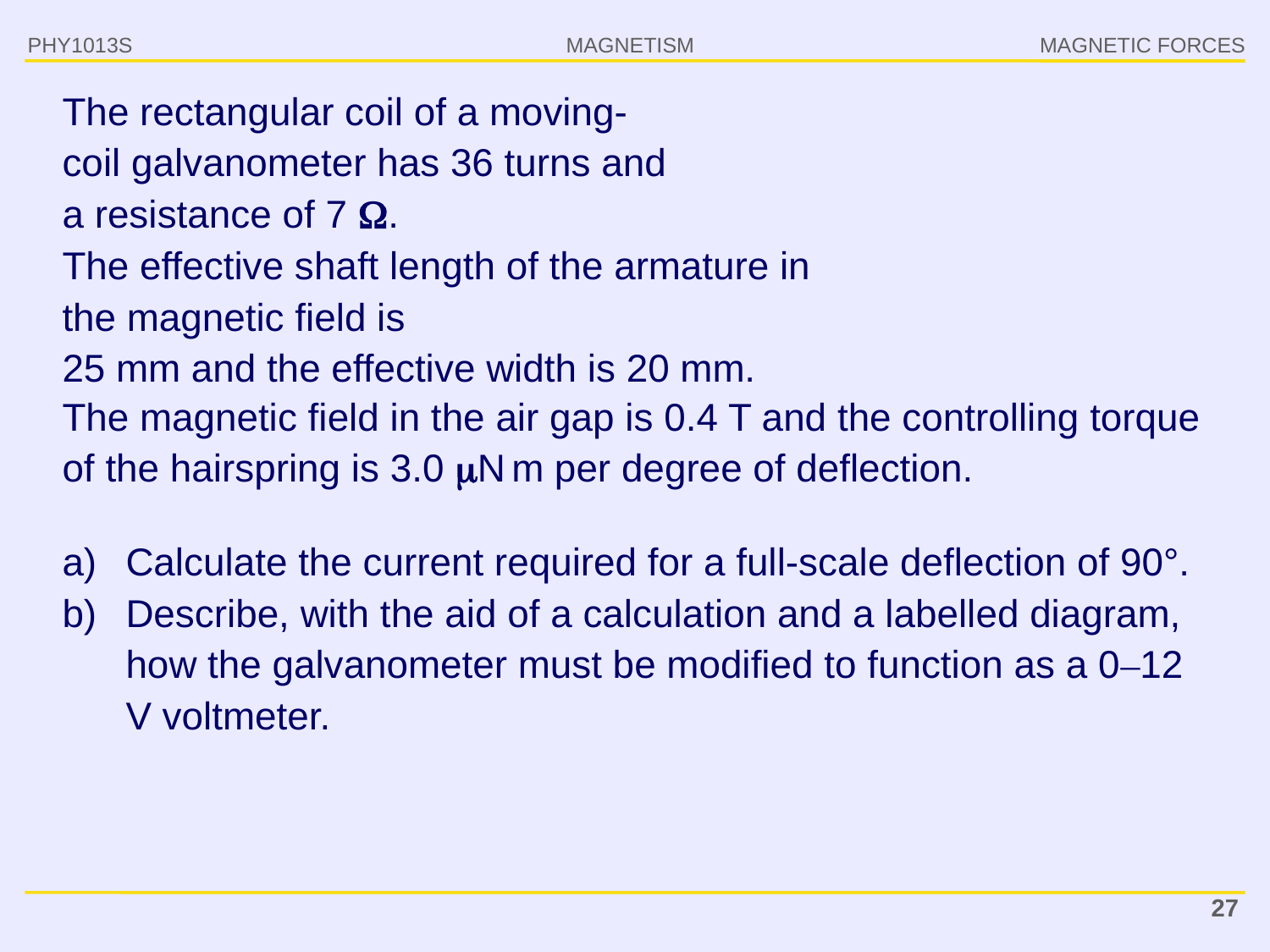

PHY1013S
MAGNETIC FORCES
The rectangular coil of a moving-coil galvanometer has 36 turns and a resistance of 7 Ω.
The effective shaft length of the armature in the magnetic field is
25 mm and the effective width is 20 mm.
The magnetic field in the air gap is 0.4 T and the controlling torque of the hairspring is 3.0 μN m per degree of deflection.
Calculate the current required for a full-scale deflection of 90°.
Describe, with the aid of a calculation and a labelled diagram, how the galvanometer must be modified to function as a 0–12 V voltmeter.
27